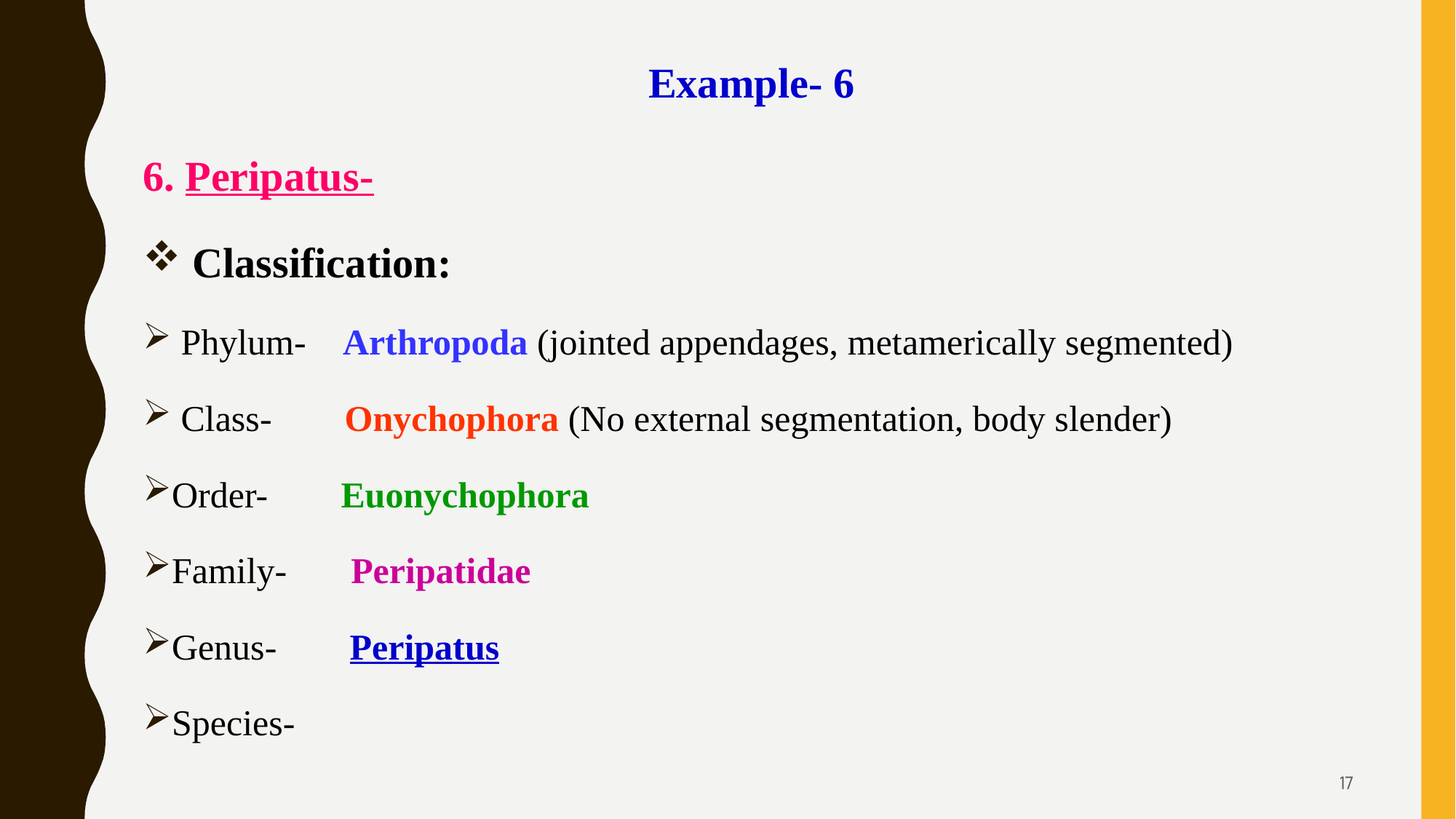

Example- 6
6. Peripatus-
 Classification:
 Phylum-    Arthropoda (jointed appendages, metamerically segmented)
 Class-        Onychophora (No external segmentation, body slender)
Order-        Euonychophora
Family-       Peripatidae
Genus-        Peripatus
Species-

17